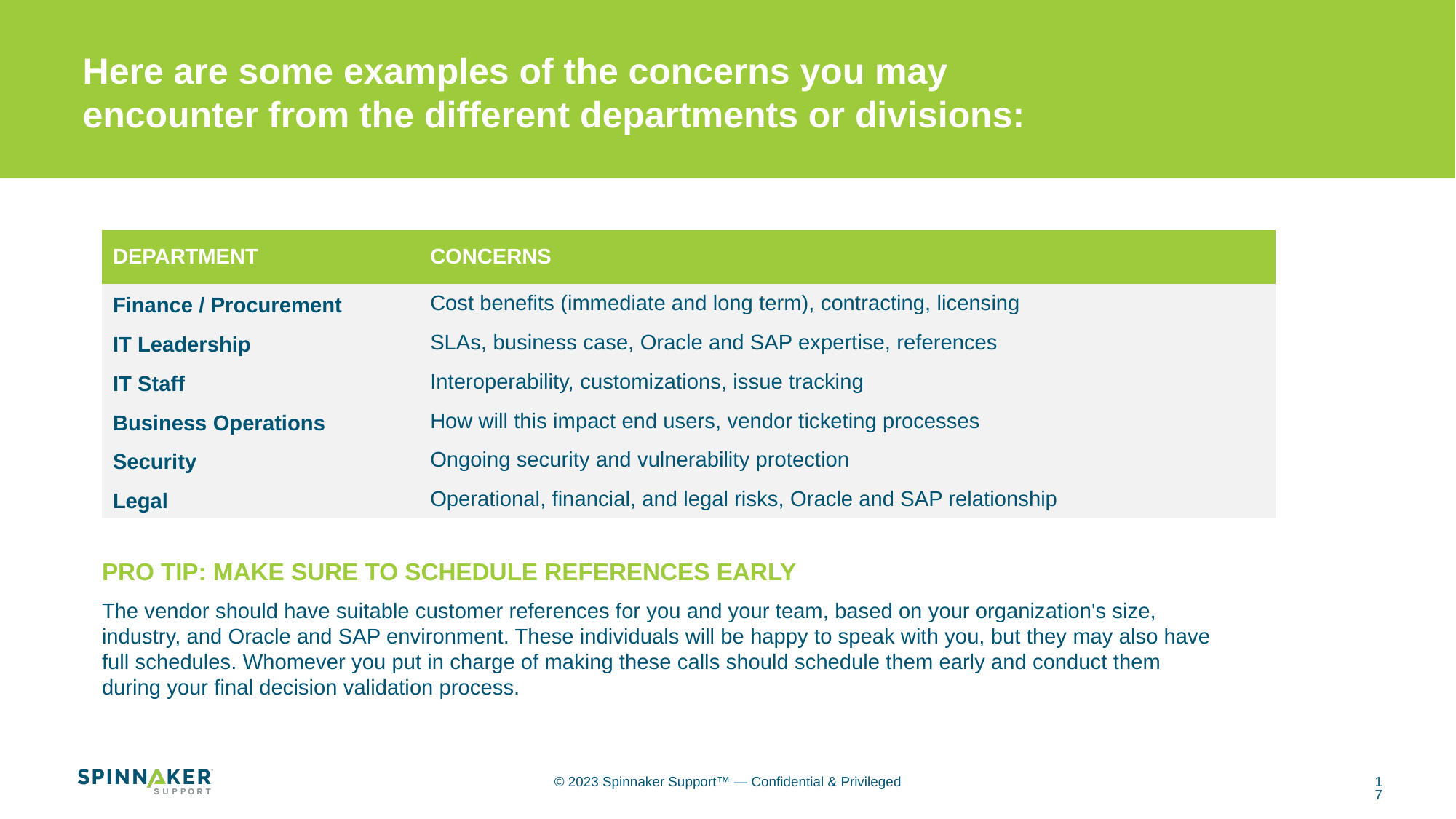

Here are some examples of the concerns you may encounter from the different departments or divisions:
| DEPARTMENT | CONCERNS |
| --- | --- |
| Finance / Procurement | Cost benefits (immediate and long term), contracting, licensing |
| IT Leadership | SLAs, business case, Oracle and SAP expertise, references |
| IT Staff | Interoperability, customizations, issue tracking |
| Business Operations | How will this impact end users, vendor ticketing processes |
| Security | Ongoing security and vulnerability protection |
| Legal | Operational, financial, and legal risks, Oracle and SAP relationship |
PRO TIP: MAKE SURE TO SCHEDULE REFERENCES EARLY

The vendor should have suitable customer references for you and your team, based on your organization's size, industry, and Oracle and SAP environment. These individuals will be happy to speak with you, but they may also have full schedules. Whomever you put in charge of making these calls should schedule them early and conduct them during your final decision validation process.
17